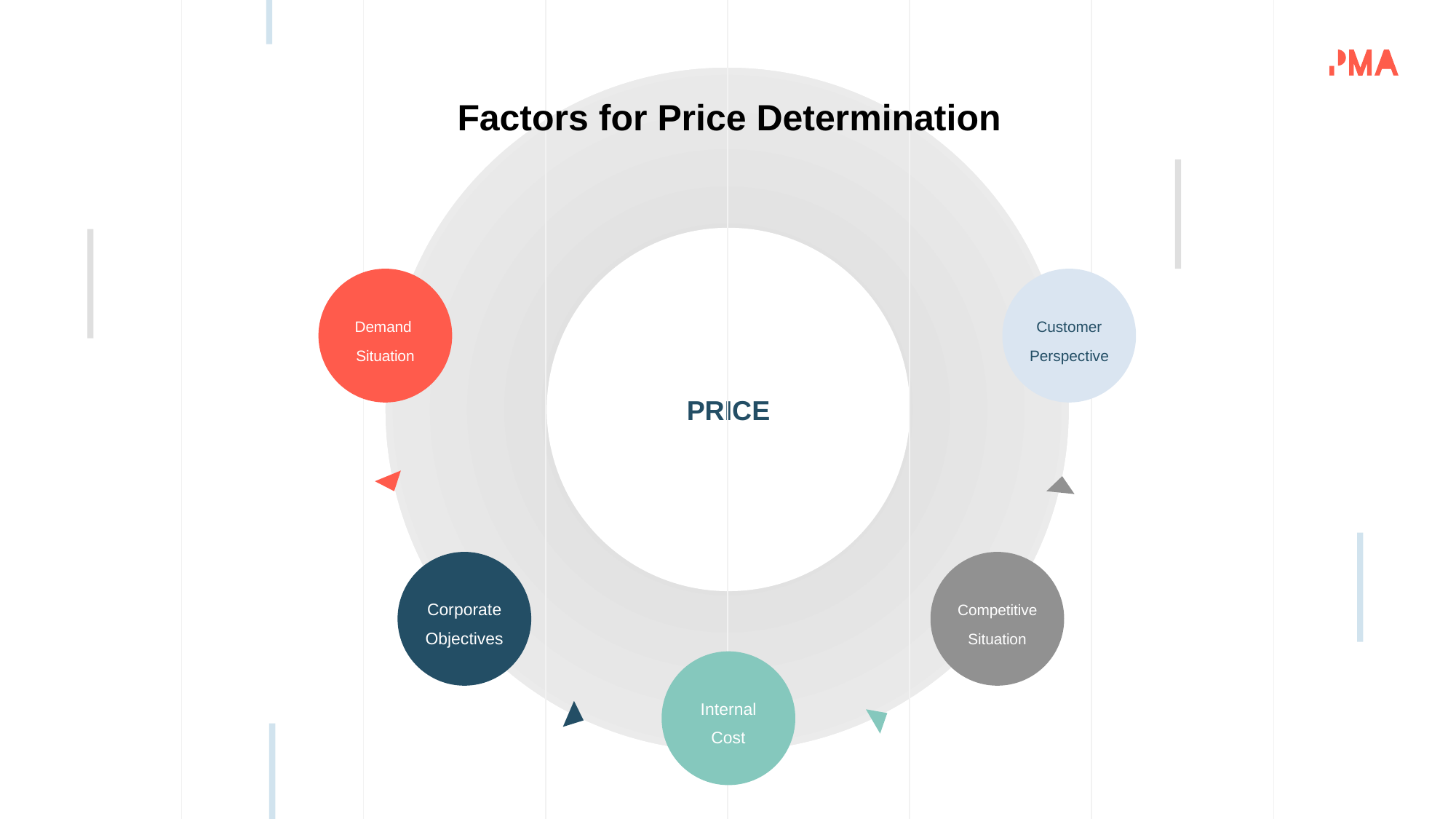

Factors for Price Determination
PRICE
Demand
Situation
Customer
Perspective

Corporate Objectives
Competitive
Situation
Internal Cost